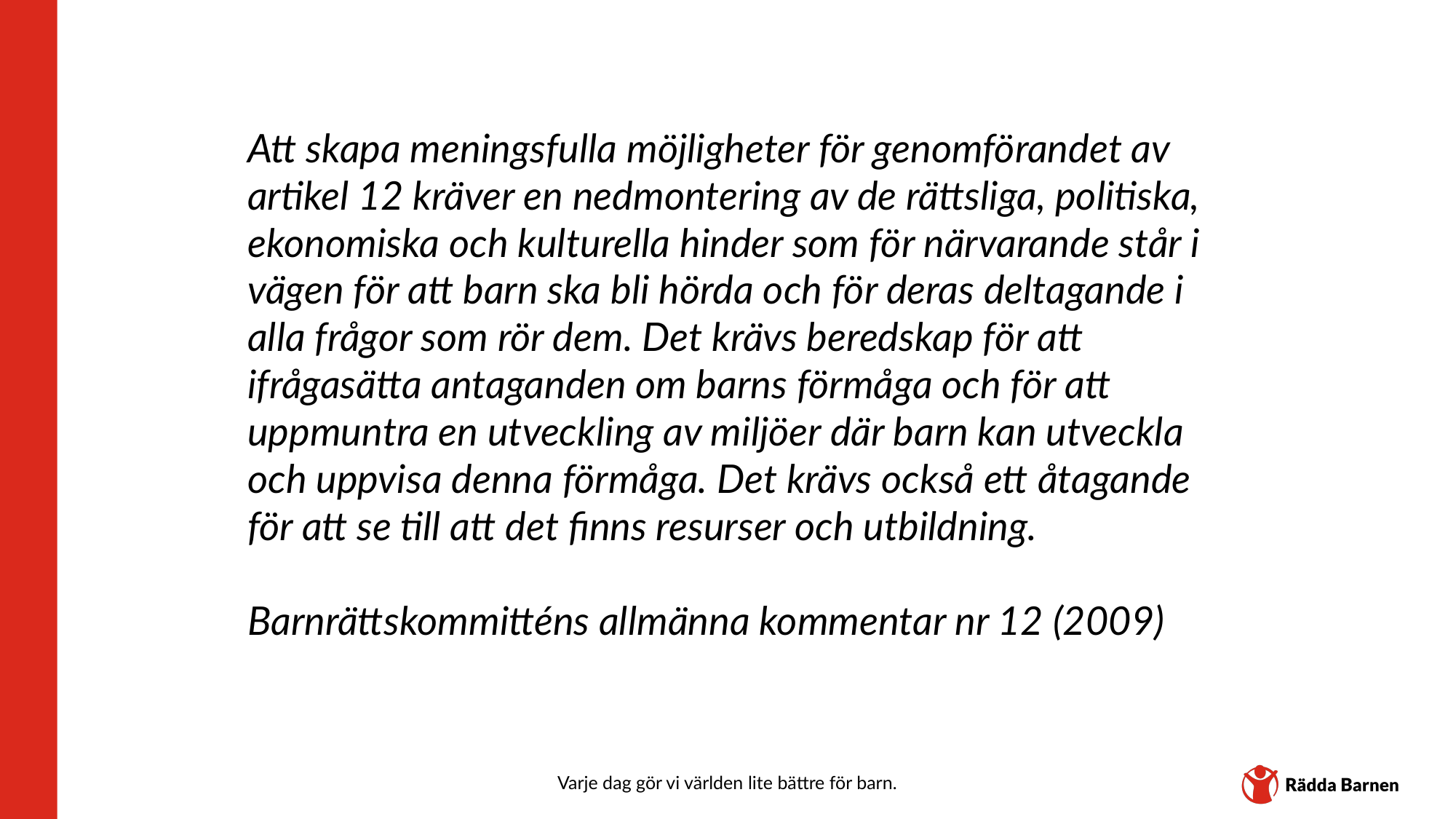

Att skapa meningsfulla möjligheter för genomförandet av artikel 12 kräver en nedmontering av de rättsliga, politiska, ekonomiska och kulturella hinder som för närvarande står i vägen för att barn ska bli hörda och för deras deltagande i alla frågor som rör dem. Det krävs beredskap för att ifrågasätta antaganden om barns förmåga och för att uppmuntra en utveckling av miljöer där barn kan utveckla och uppvisa denna förmåga. Det krävs också ett åtagande för att se till att det finns resurser och utbildning.

Barnrättskommitténs allmänna kommentar nr 12 (2009)
Varje dag gör vi världen lite bättre för barn.